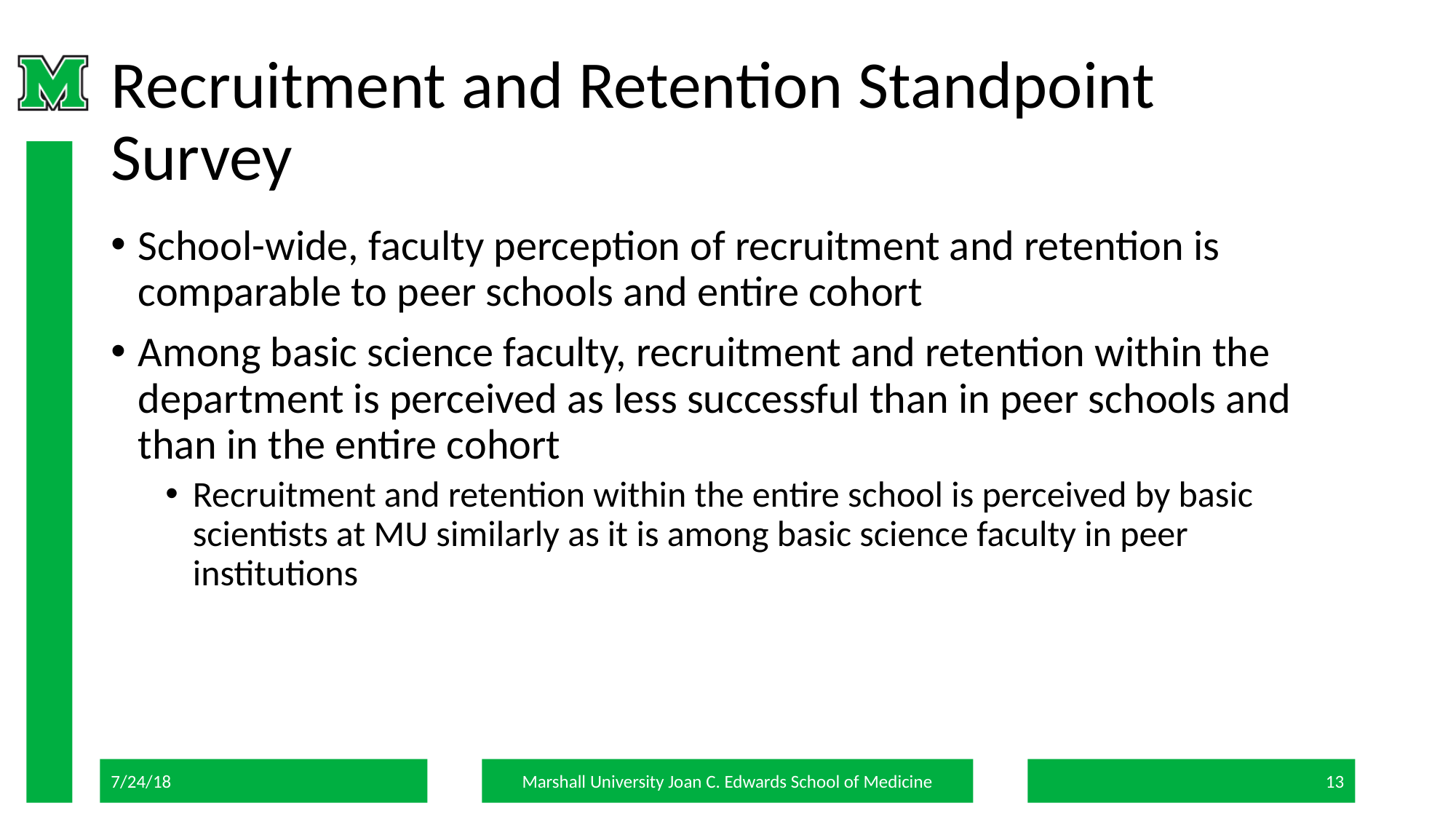

# Recruitment and Retention Standpoint Survey
School-wide, faculty perception of recruitment and retention is comparable to peer schools and entire cohort
Among basic science faculty, recruitment and retention within the department is perceived as less successful than in peer schools and than in the entire cohort
Recruitment and retention within the entire school is perceived by basic scientists at MU similarly as it is among basic science faculty in peer institutions
7/24/18
Marshall University Joan C. Edwards School of Medicine
13